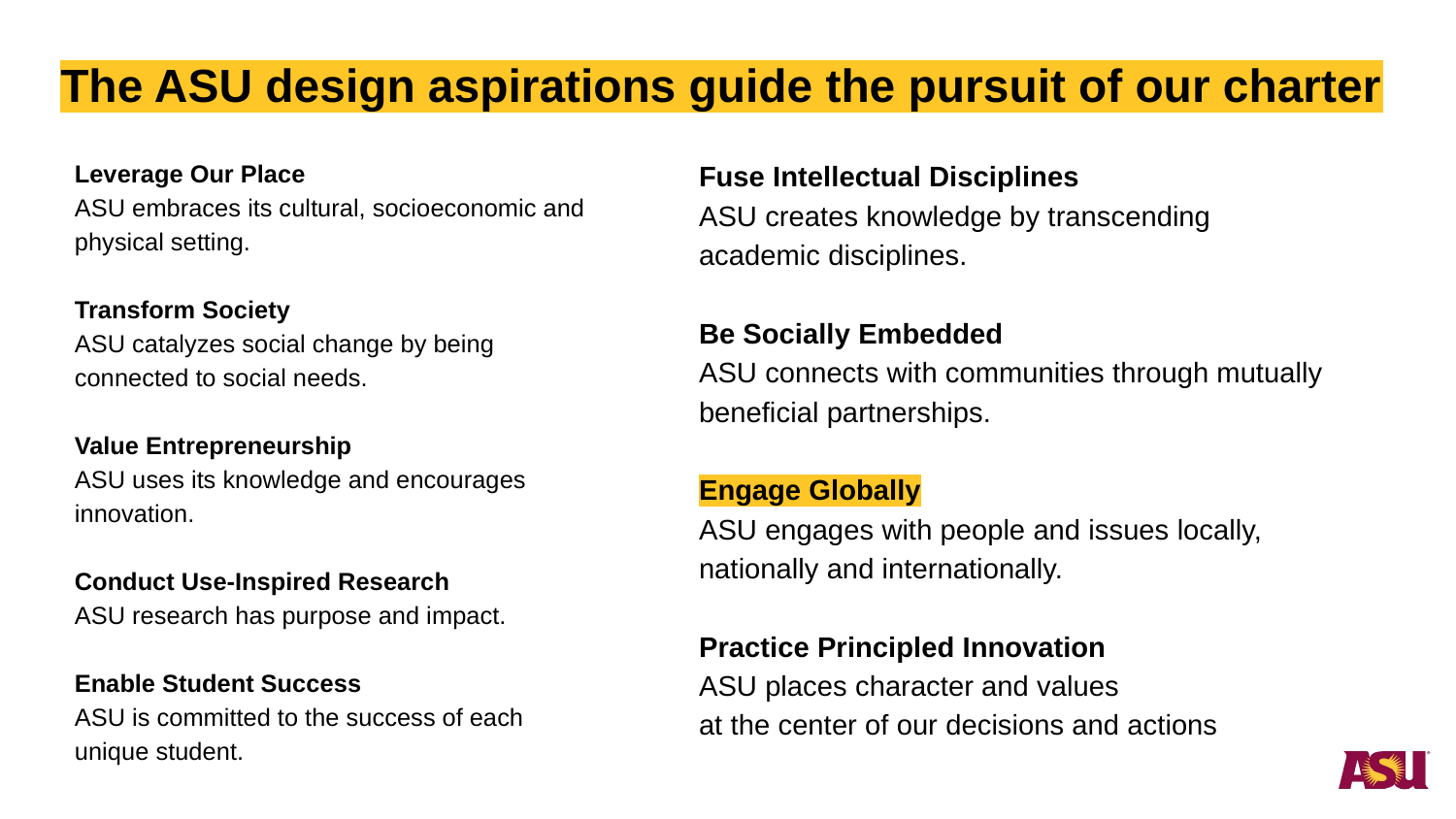

# The ASU design aspirations guide the pursuit of our charter
Fuse Intellectual Disciplines
ASU creates knowledge by transcending academic disciplines.

Be Socially Embedded
ASU connects with communities through mutually beneficial partnerships.

Engage Globally
ASU engages with people and issues locally, nationally and internationally.
Practice Principled Innovation
ASU places character and values
at the center of our decisions and actions
Leverage Our Place
ASU embraces its cultural, socioeconomic and physical setting.
Transform Society
ASU catalyzes social change by being connected to social needs.
Value Entrepreneurship
ASU uses its knowledge and encourages innovation.
Conduct Use-Inspired Research
ASU research has purpose and impact.
Enable Student Success
ASU is committed to the success of each unique student.